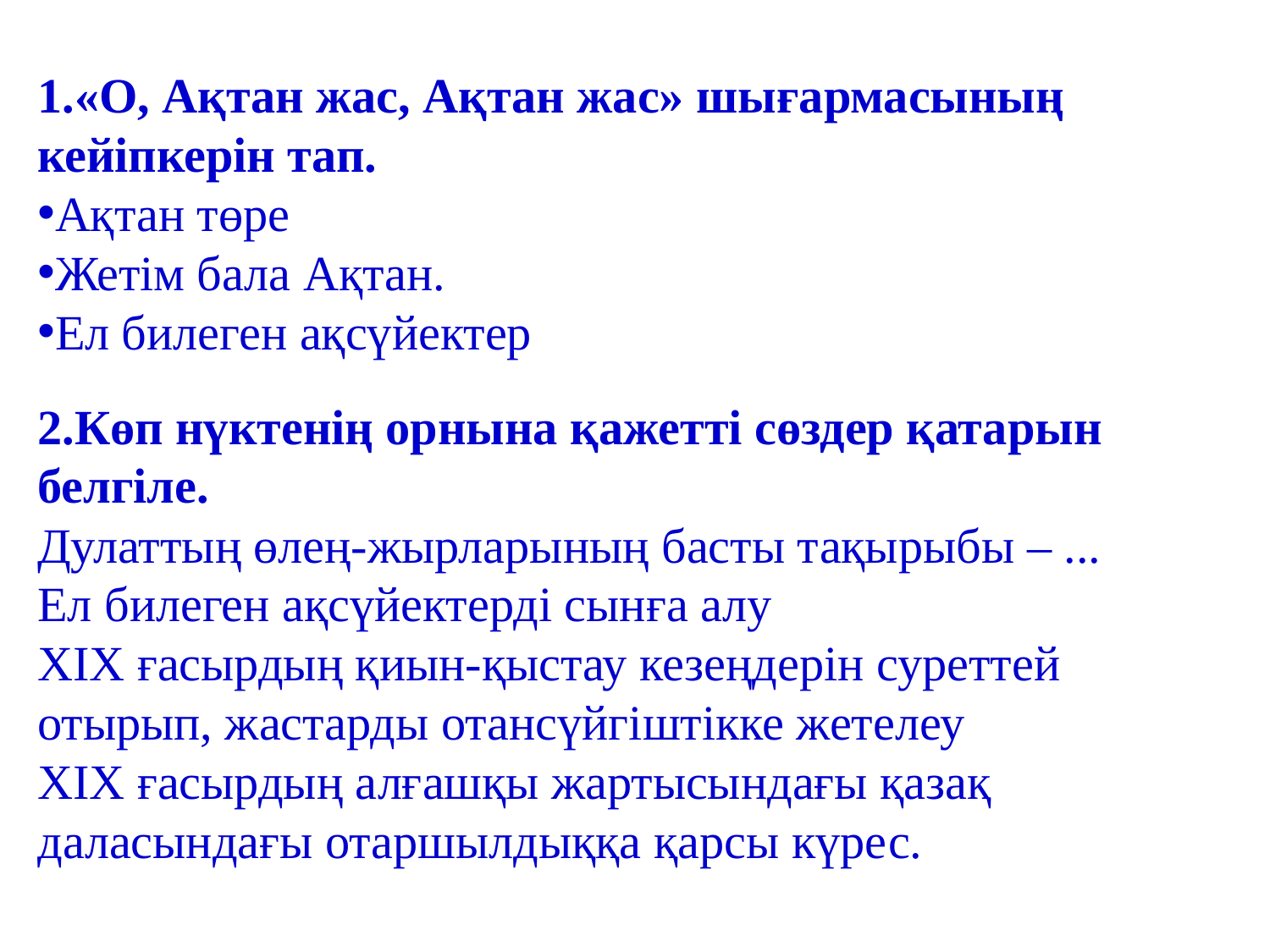

1.«О, Ақтан жас, Ақтан жас» шығармасының кейіпкерін тап.
Ақтан төре
Жетім бала Ақтан.
Ел билеген ақсүйектер
2.Көп нүктенің орнына қажетті сөздер қатарын белгіле.
Дулаттың өлең-жырларының басты тақырыбы – ...
Ел билеген ақсүйектерді сынға алу
ХІХ ғасырдың қиын-қыстау кезеңдерін суреттей отырып, жастарды отансүйгіштікке жетелеу
ХІХ ғасырдың алғашқы жартысындағы қазақ даласындағы отаршылдыққа қарсы күрес.